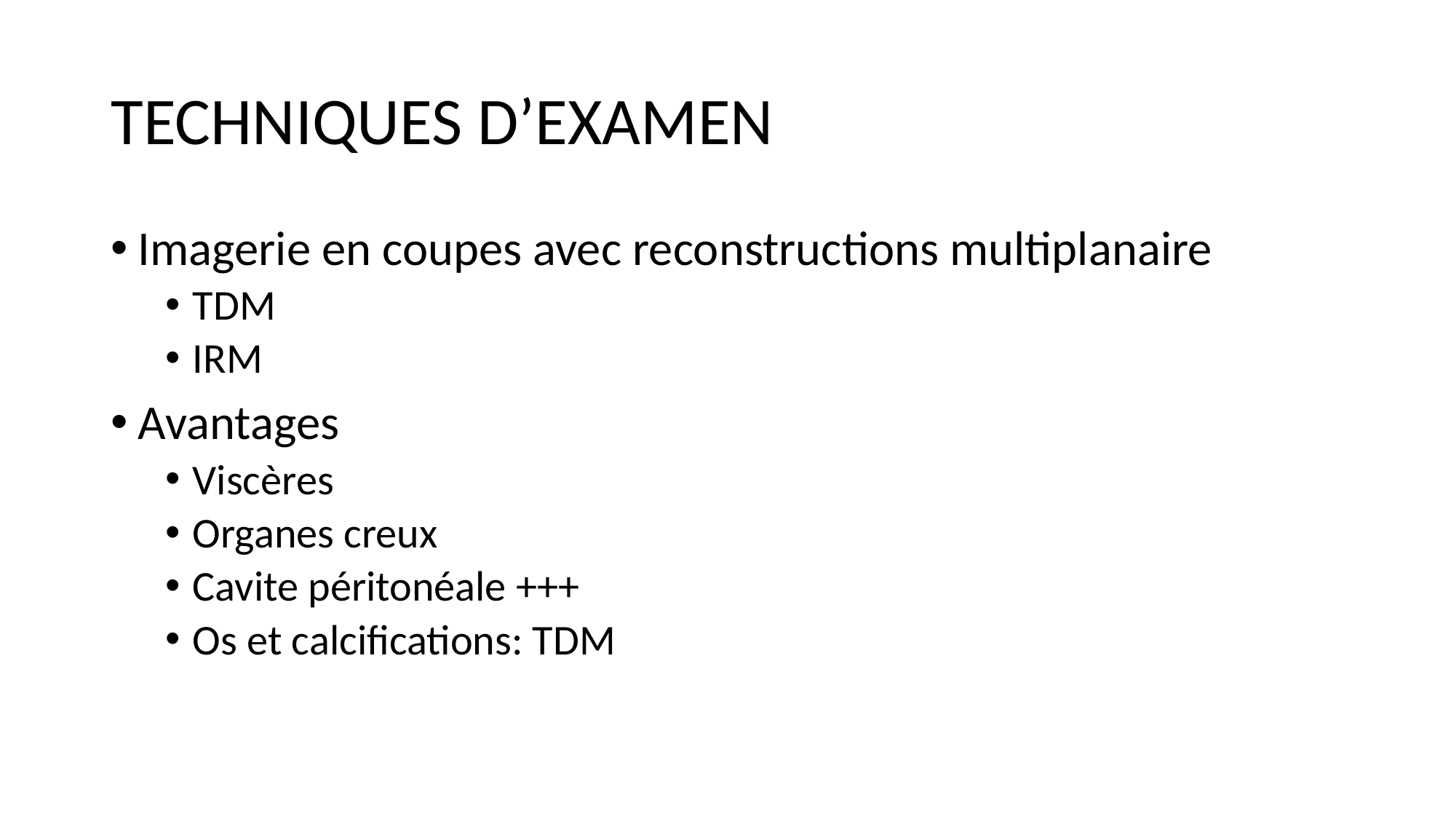

# TECHNIQUES D’EXAMEN
Imagerie en coupes avec reconstructions multiplanaire
TDM
IRM
Avantages
Viscères
Organes creux
Cavite péritonéale +++
Os et calcifications: TDM